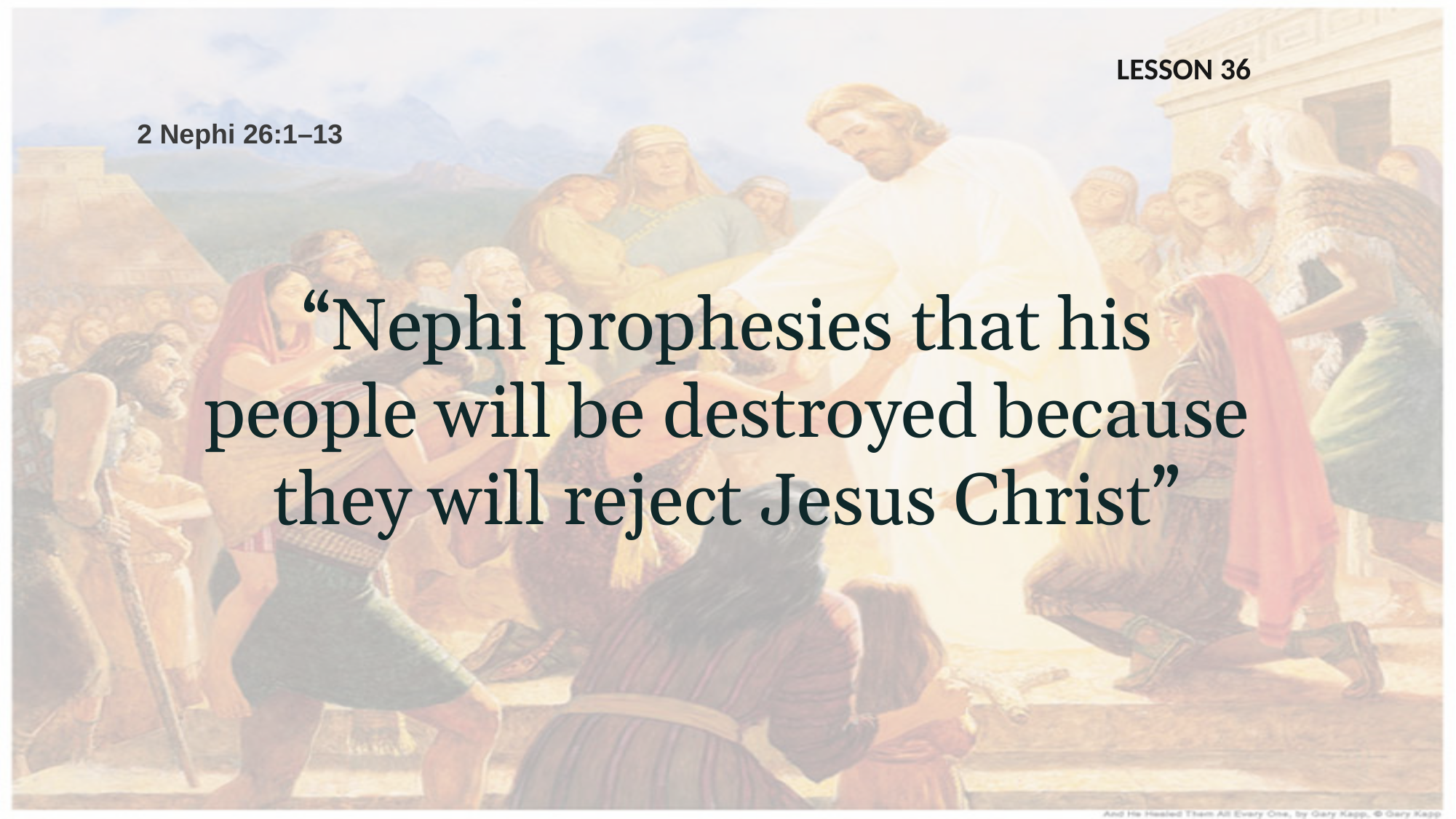

LESSON 36
2 Nephi 26:1–13
“Nephi prophesies that his people will be destroyed because they will reject Jesus Christ”